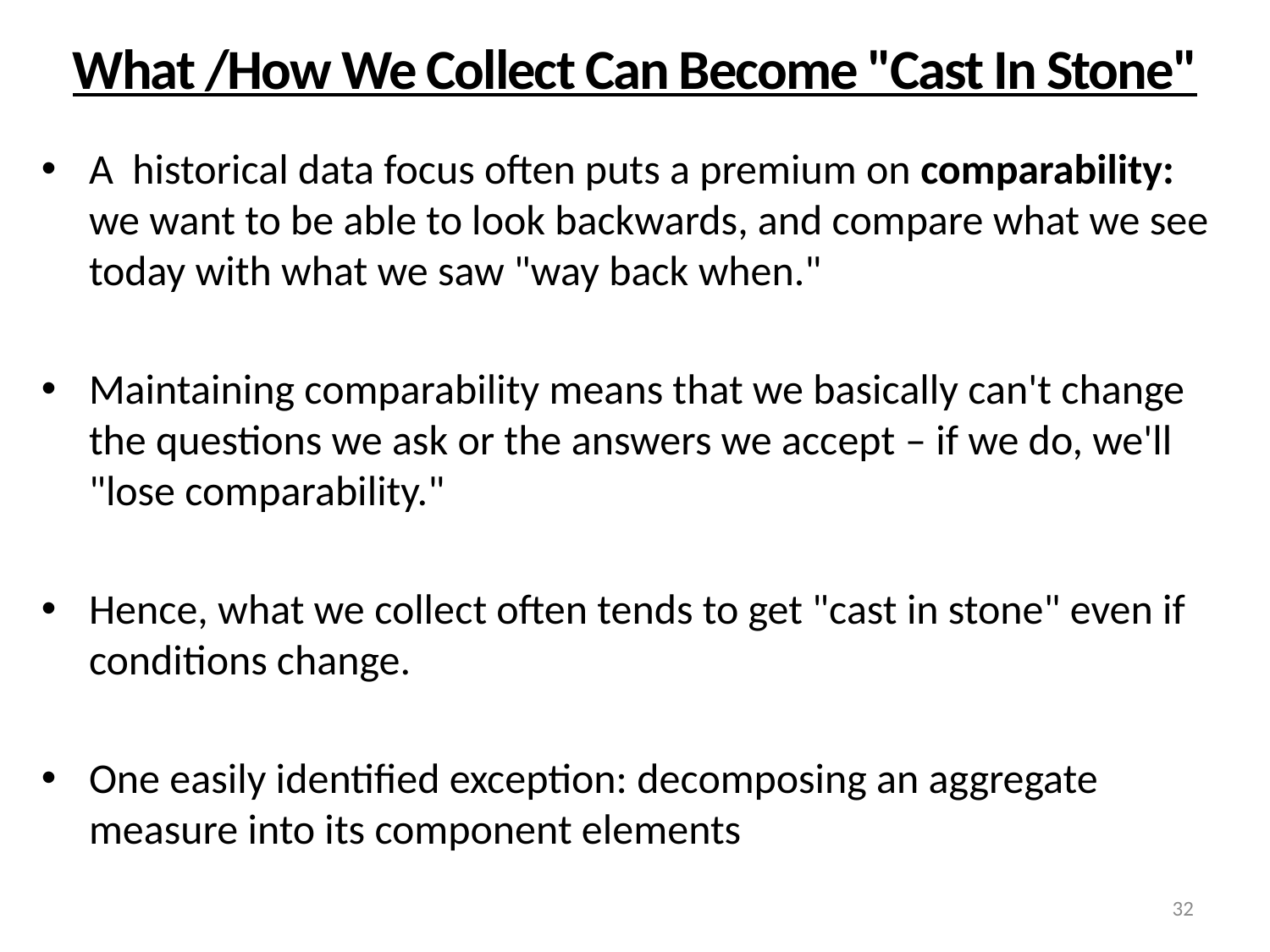

# What /How We Collect Can Become "Cast In Stone"
A  historical data focus often puts a premium on comparability: we want to be able to look backwards, and compare what we see today with what we saw "way back when."

Maintaining comparability means that we basically can't change the questions we ask or the answers we accept – if we do, we'll
"lose comparability."

Hence, what we collect often tends to get "cast in stone" even if conditions change.

One easily identified exception: decomposing an aggregate measure into its component elements
32